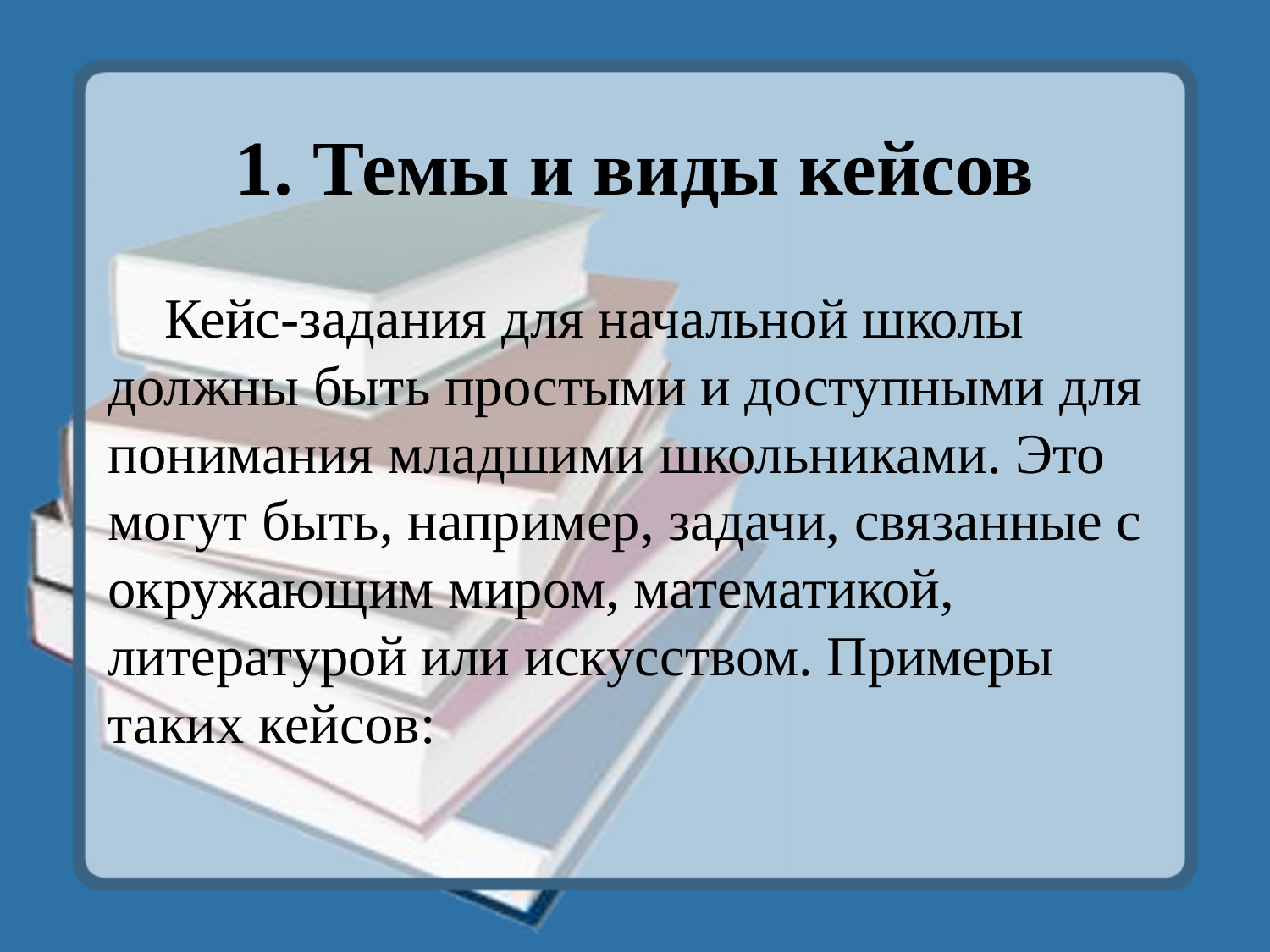

# 1. Темы и виды кейсов
    Кейс-задания для начальной школы должны быть простыми и доступными для понимания младшими школьниками. Это могут быть, например, задачи, связанные с окружающим миром, математикой, литературой или искусством. Примеры таких кейсов: